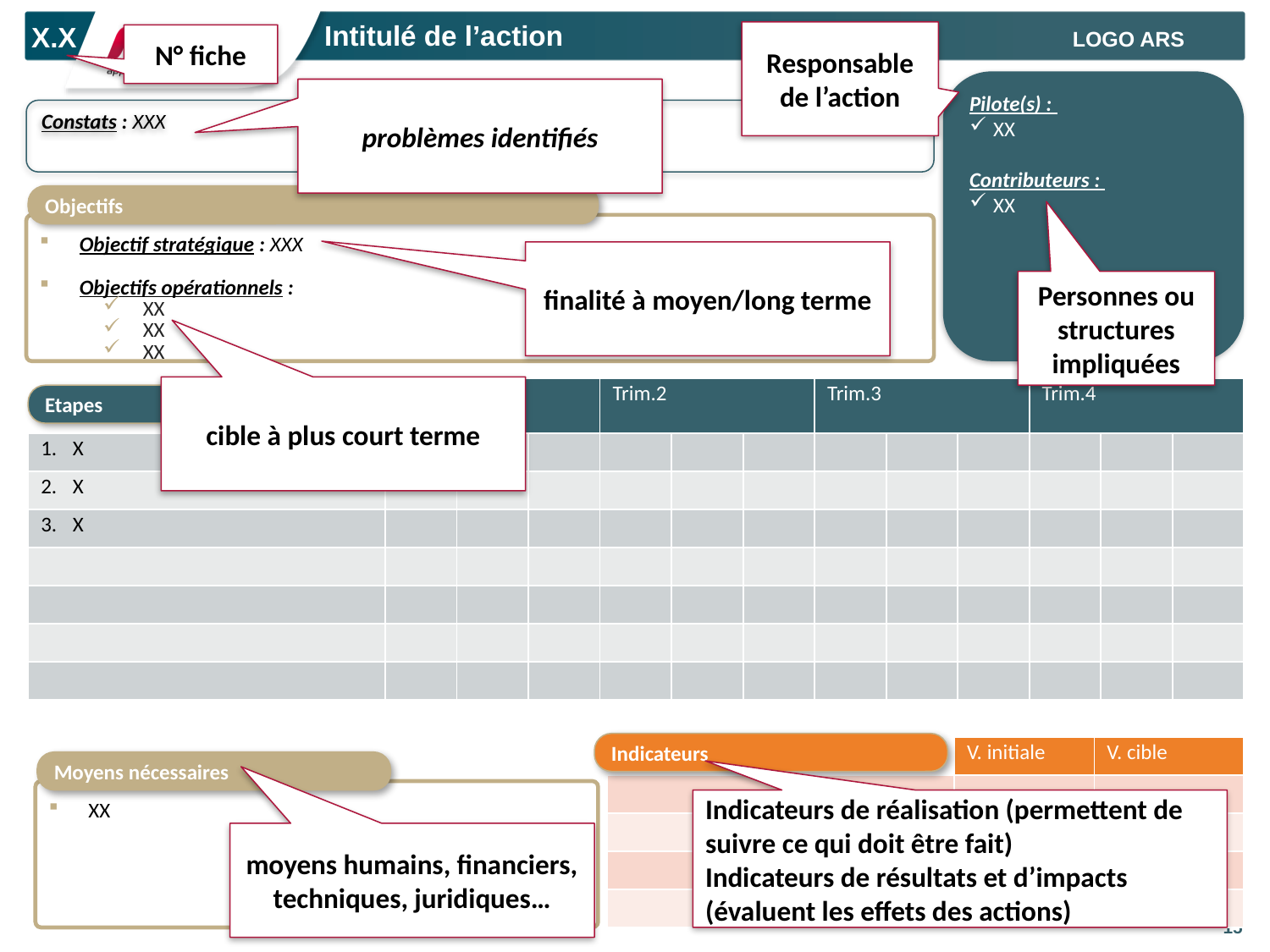

# Intitulé de l’action
X.X
LOGO ARS
Responsable de l’action
N° fiche
Pilote(s) :
XX

Contributeurs :
XX
problèmes identifiés
Constats : XXX

Objectifs

Objectif stratégique : XXX

Objectifs opérationnels :
XX
XX
XX
finalité à moyen/long terme
Personnes ou structures impliquées
cible à plus court terme
| Etapes | Trim.1 |  |  | Trim.2 |  |  | Trim.3 |  |  | Trim.4 |  |  |
| --- | --- | --- | --- | --- | --- | --- | --- | --- | --- | --- | --- | --- |
| X |  |  |  |  |  |  |  |  |  |  |  |  |
| X |  |  |  |  |  |  |  |  |  |  |  |  |
| X |  |  |  |  |  |  |  |  |  |  |  |  |
|  |  |  |  |  |  |  |  |  |  |  |  |  |
|  |  |  |  |  |  |  |  |  |  |  |  |  |
|  |  |  |  |  |  |  |  |  |  |  |  |  |
|  |  |  |  |  |  |  |  |  |  |  |  |  |
Etapes
Indicateurs
|  | V. initiale | V. cible |
| --- | --- | --- |
|  |  |  |
|  |  |  |
|  |  |  |
|  |  |  |
Moyens nécessaires

XX
Indicateurs de réalisation (permettent de suivre ce qui doit être fait)
Indicateurs de résultats et d’impacts (évaluent les effets des actions)
moyens humains, financiers, techniques, juridiques…